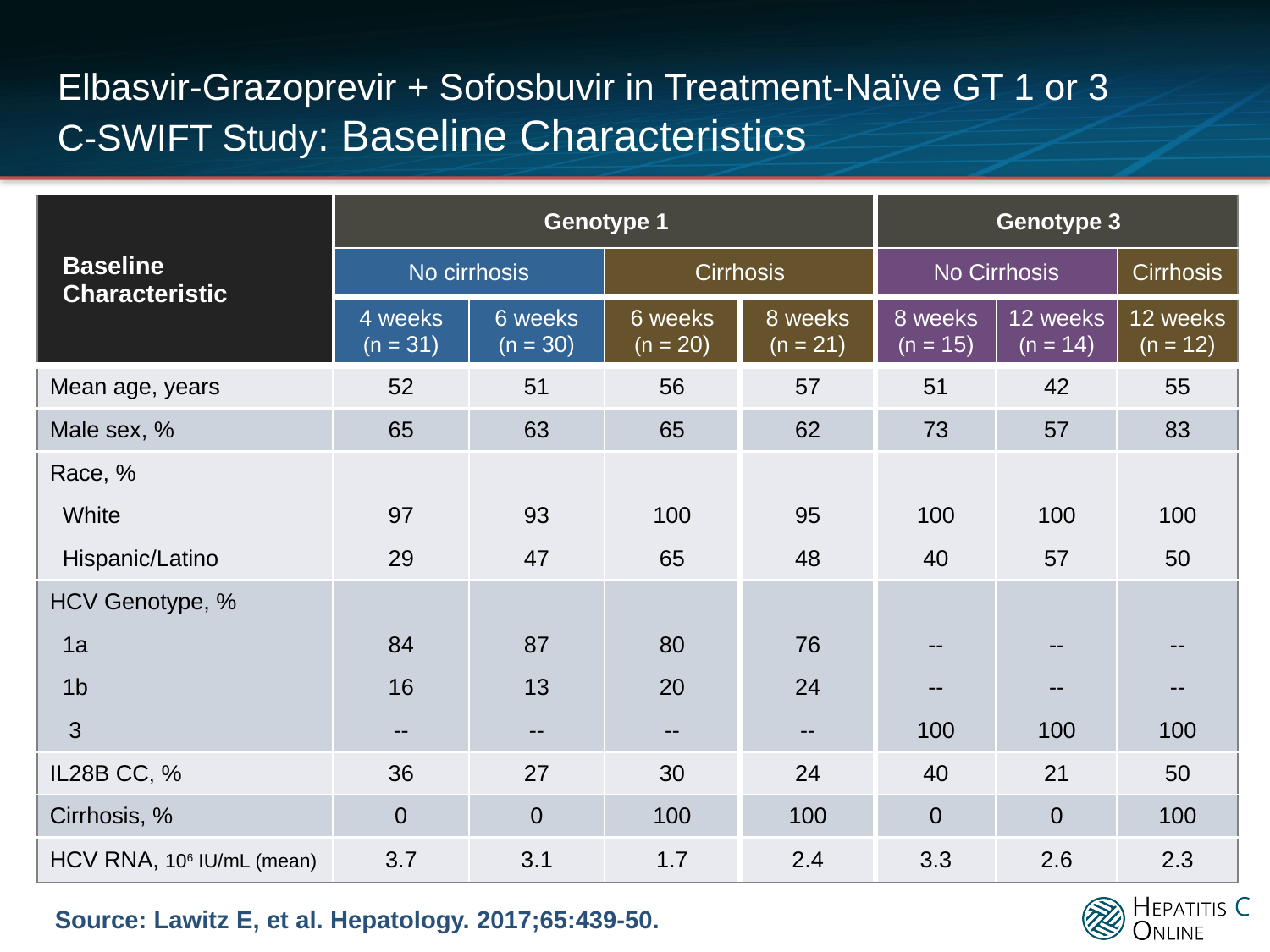

# Elbasvir-Grazoprevir + Sofosbuvir in Treatment-Naïve GT 1 or 3 C-SWIFT Study: Baseline Characteristics
| Baseline Characteristic | Genotype 1 |  |  |  | Genotype 3 |  |  |
| --- | --- | --- | --- | --- | --- | --- | --- |
|  | No cirrhosis |  | Cirrhosis |  | No Cirrhosis |  | Cirrhosis |
|  | 4 weeks (n = 31) | 6 weeks (n = 30) | 6 weeks (n = 20) | 8 weeks (n = 21) | 8 weeks (n = 15) | 12 weeks (n = 14) | 12 weeks (n = 12) |
| Mean age, years | 52 | 51 | 56 | 57 | 51 | 42 | 55 |
| Male sex, % | 65 | 63 | 65 | 62 | 73 | 57 | 83 |
| Race, % |  |  |  |  |  |  |  |
| White | 97 | 93 | 100 | 95 | 100 | 100 | 100 |
| Hispanic/Latino | 29 | 47 | 65 | 48 | 40 | 57 | 50 |
| HCV Genotype, % |  |  |  |  |  |  |  |
| 1a | 84 | 87 | 80 | 76 | -- | -- | -- |
| 1b | 16 | 13 | 20 | 24 | -- | -- | -- |
| 3 | -- | -- | -- | -- | 100 | 100 | 100 |
| IL28B CC, % | 36 | 27 | 30 | 24 | 40 | 21 | 50 |
| Cirrhosis, % | 0 | 0 | 100 | 100 | 0 | 0 | 100 |
| HCV RNA, 106 IU/mL (mean) | 3.7 | 3.1 | 1.7 | 2.4 | 3.3 | 2.6 | 2.3 |

Source: Lawitz E, et al. Hepatology. 2017;65:439-50.